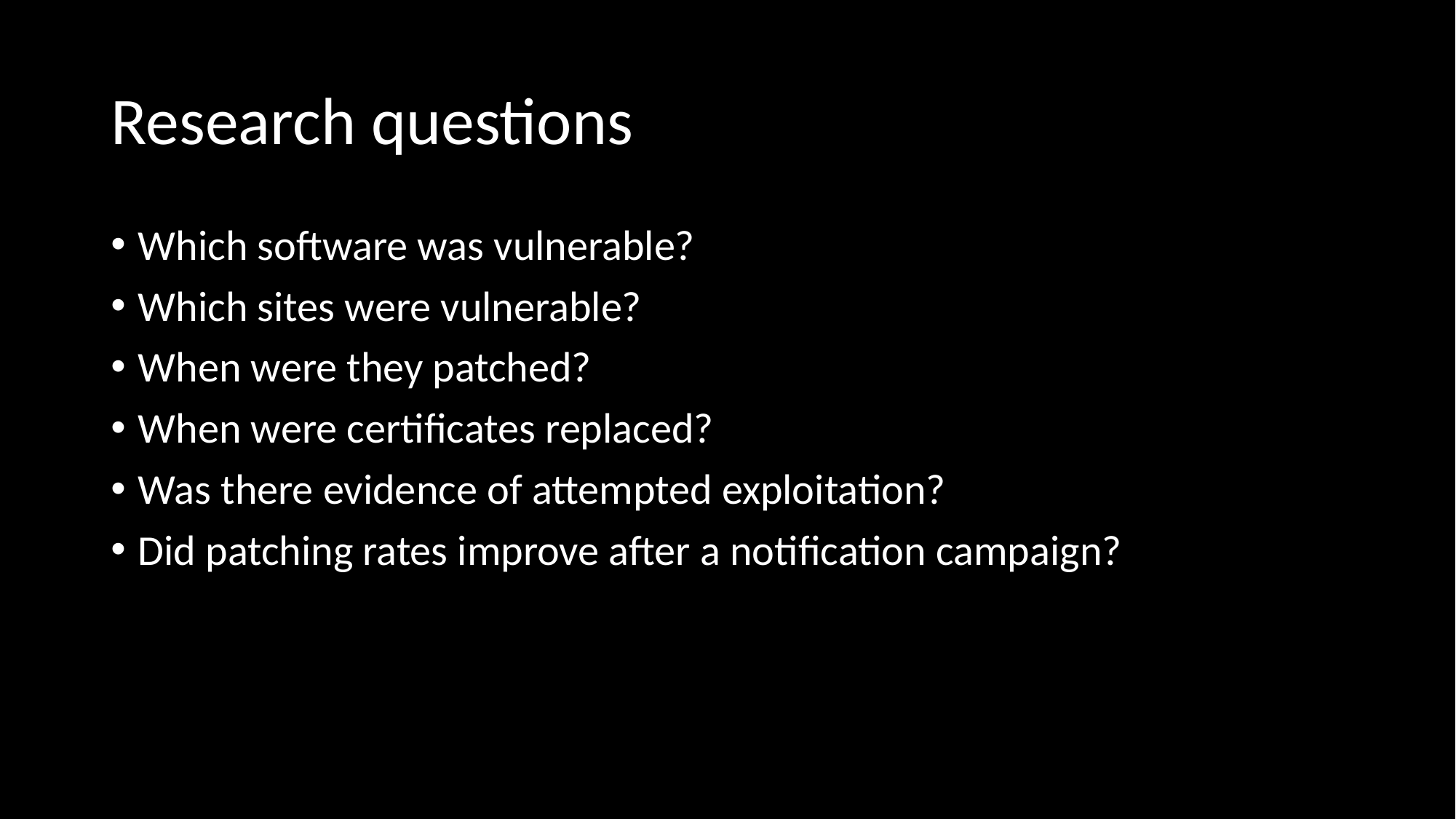

# Research questions
Which software was vulnerable?
Which sites were vulnerable?
When were they patched?
When were certificates replaced?
Was there evidence of attempted exploitation?
Did patching rates improve after a notification campaign?